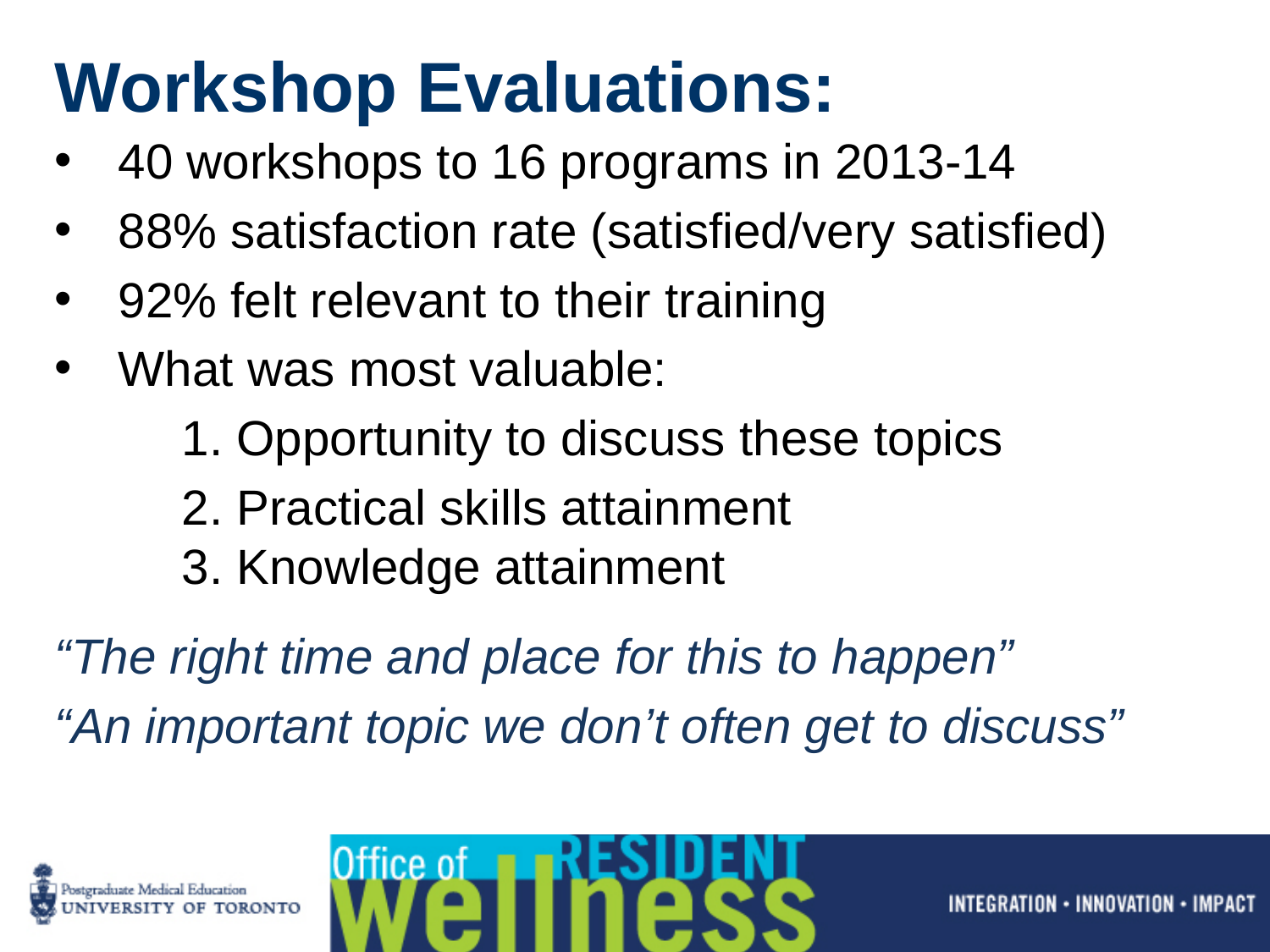

# Workshop Evaluations:
40 workshops to 16 programs in 2013-14
88% satisfaction rate (satisfied/very satisfied)
92% felt relevant to their training
What was most valuable:
	1. Opportunity to discuss these topics
	2. Practical skills attainment
	3. Knowledge attainment
“The right time and place for this to happen”
“An important topic we don’t often get to discuss”